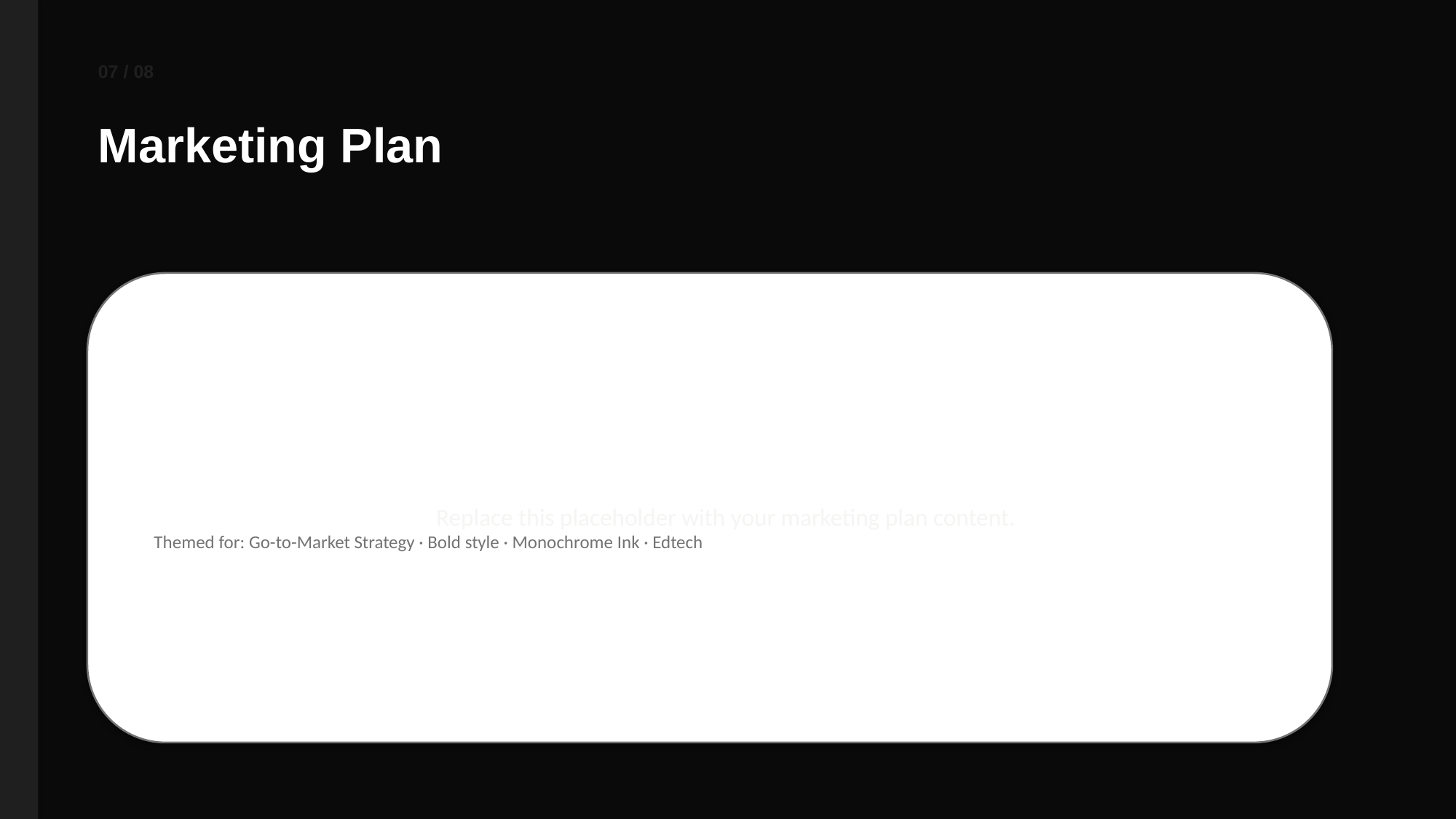

07 / 08
Marketing Plan
Replace this placeholder with your marketing plan content.
Themed for: Go-to-Market Strategy · Bold style · Monochrome Ink · Edtech